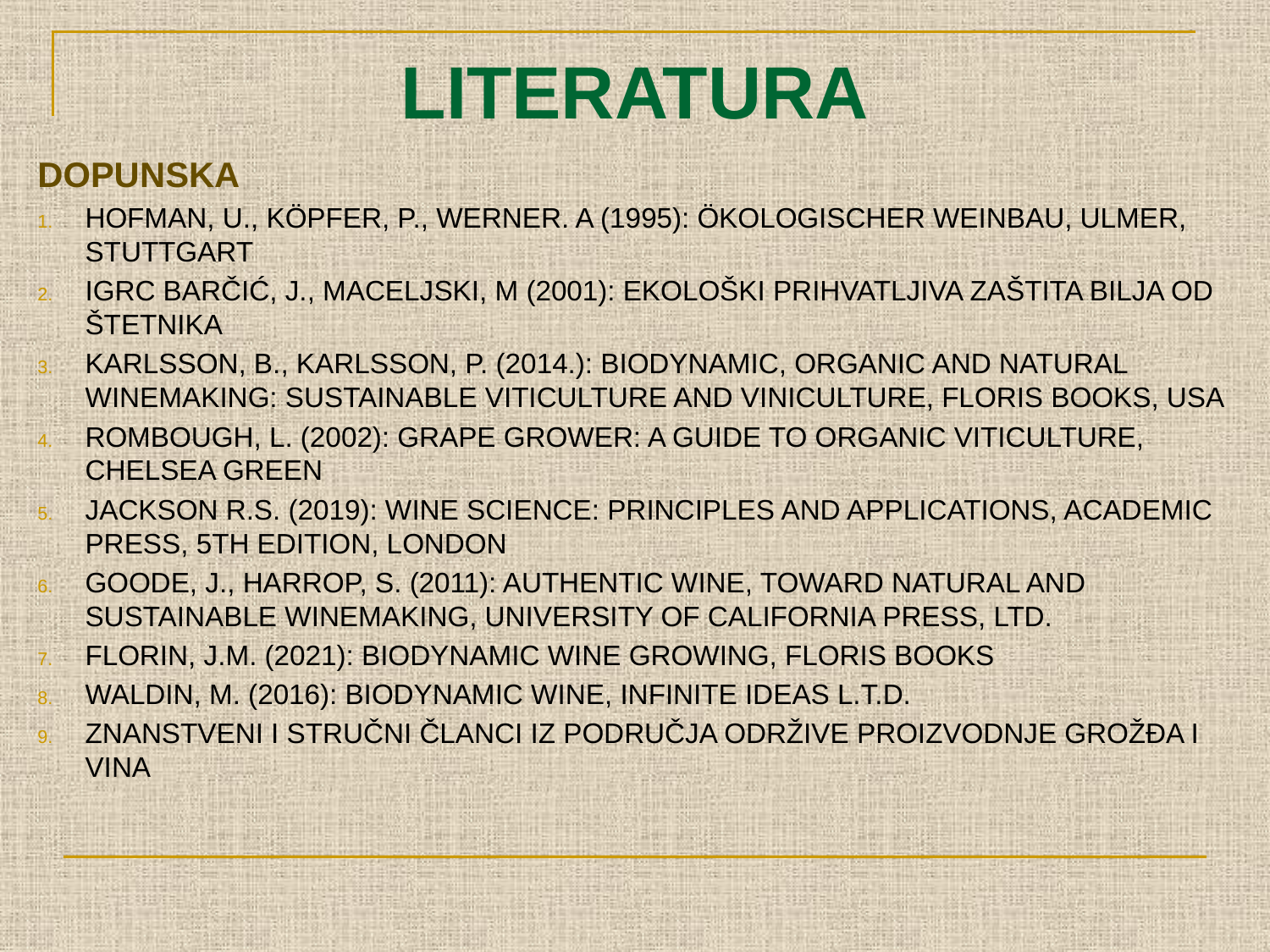

# LITERATURA
DOPUNSKA
HOFMAN, U., KÖPFER, P., WERNER. A (1995): ÖKOLOGISCHER WEINBAU, ULMER, STUTTGART
IGRC BARČIĆ, J., MACELJSKI, M (2001): EKOLOŠKI PRIHVATLJIVA ZAŠTITA BILJA OD ŠTETNIKA
KARLSSON, B., KARLSSON, P. (2014.): BIODYNAMIC, ORGANIC AND NATURAL WINEMAKING: SUSTAINABLE VITICULTURE AND VINICULTURE, FLORIS BOOKS, USA
ROMBOUGH, L. (2002): GRAPE GROWER: A GUIDE TO ORGANIC VITICULTURE, CHELSEA GREEN
JACKSON R.S. (2019): WINE SCIENCE: PRINCIPLES AND APPLICATIONS, ACADEMIC PRESS, 5TH EDITION, LONDON
GOODE, J., HARROP, S. (2011): AUTHENTIC WINE, TOWARD NATURAL AND SUSTAINABLE WINEMAKING, UNIVERSITY OF CALIFORNIA PRESS, LTD.
FLORIN, J.M. (2021): BIODYNAMIC WINE GROWING, FLORIS BOOKS
WALDIN, M. (2016): BIODYNAMIC WINE, INFINITE IDEAS L.T.D.
ZNANSTVENI I STRUČNI ČLANCI IZ PODRUČJA ODRŽIVE PROIZVODNJE GROŽĐA I VINA